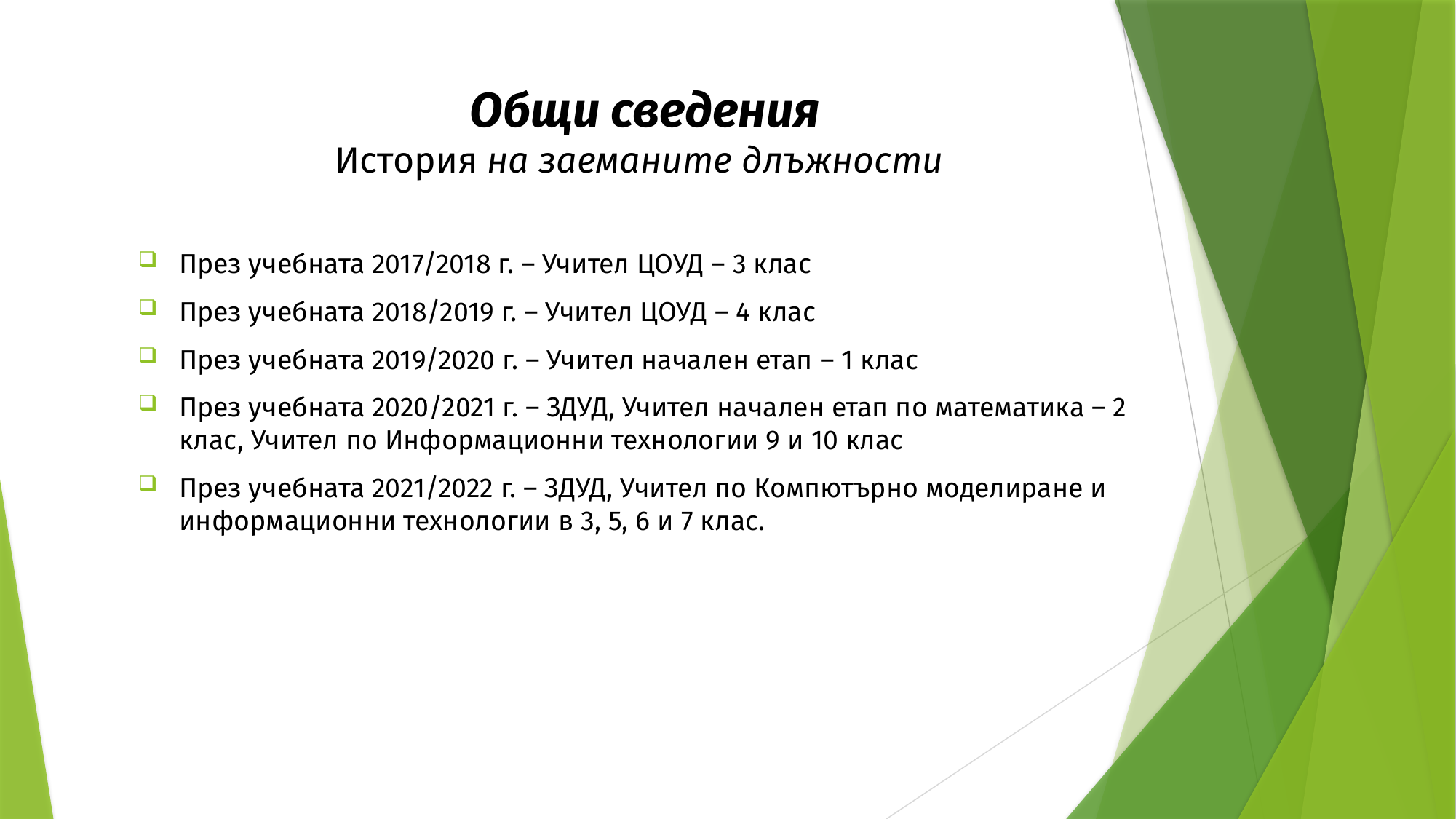

# Общи сведения История на заеманите длъжности
През учебната 2017/2018 г. – Учител ЦОУД – 3 клас
През учебната 2018/2019 г. – Учител ЦОУД – 4 клас
През учебната 2019/2020 г. – Учител начален етап – 1 клас
През учебната 2020/2021 г. – ЗДУД, Учител начален етап по математика – 2 клас, Учител по Информационни технологии 9 и 10 клас
През учебната 2021/2022 г. – ЗДУД, Учител по Компютърно моделиране и информационни технологии в 3, 5, 6 и 7 клас.